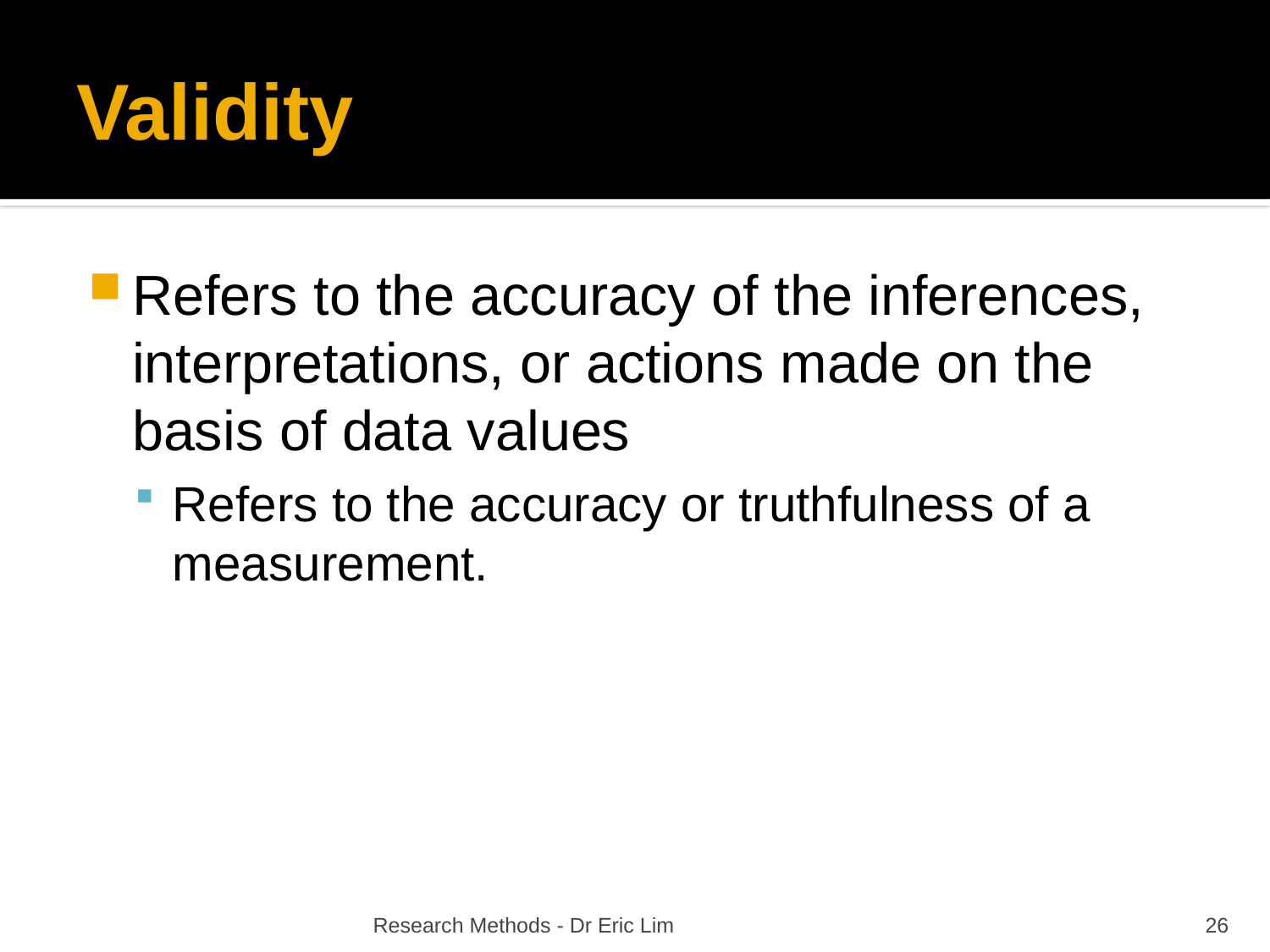

# Validity
Refers to the accuracy of the inferences, interpretations, or actions made on the basis of data values
Refers to the accuracy or truthfulness of a measurement.

Research Methods - Dr Eric Lim
26